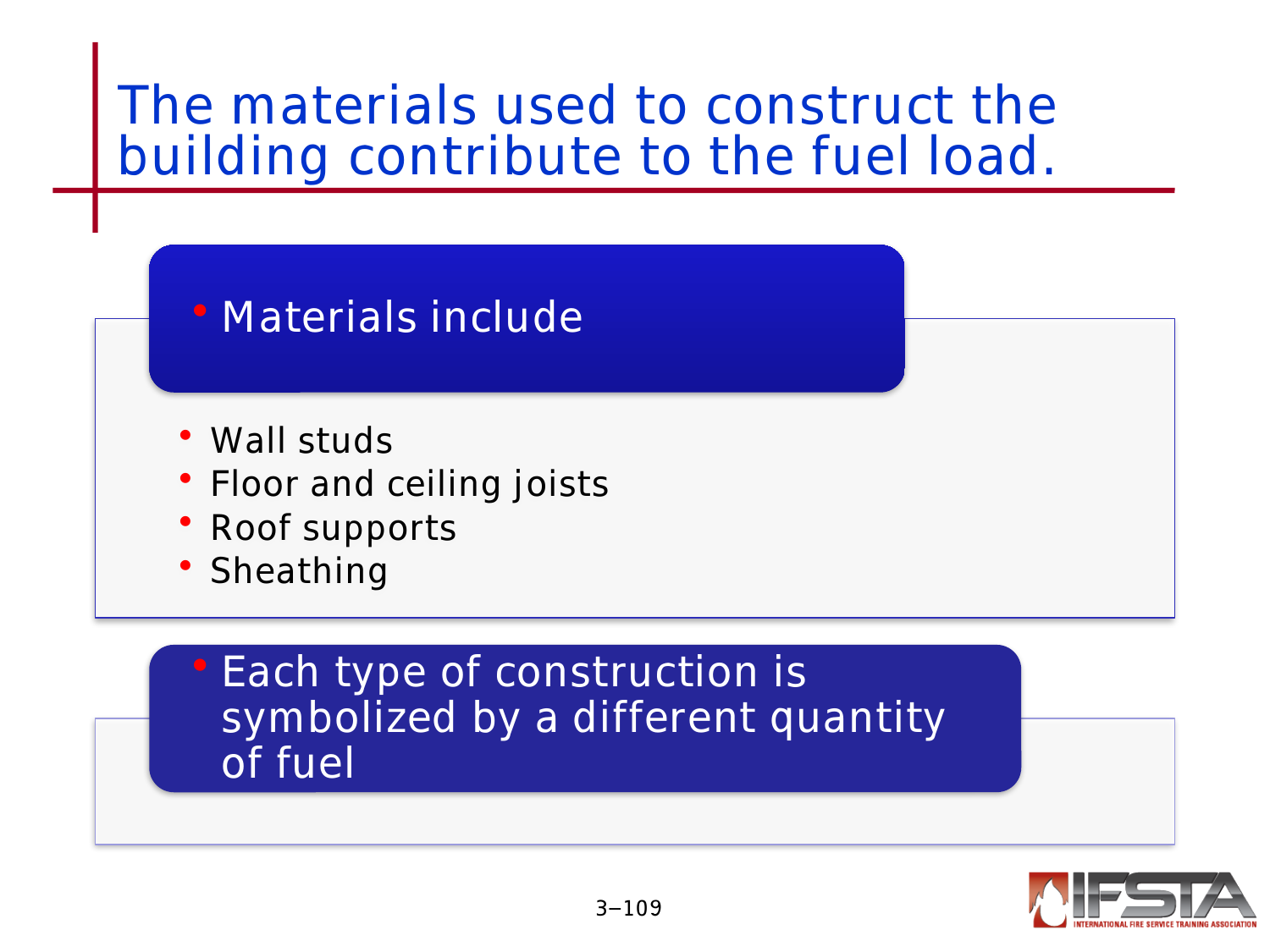

The materials used to construct the building contribute to the fuel load.
Wall studs
Floor and ceiling joists
Roof supports
Sheathing
Materials include
Each type of construction is symbolized by a different quantity of fuel
3–109